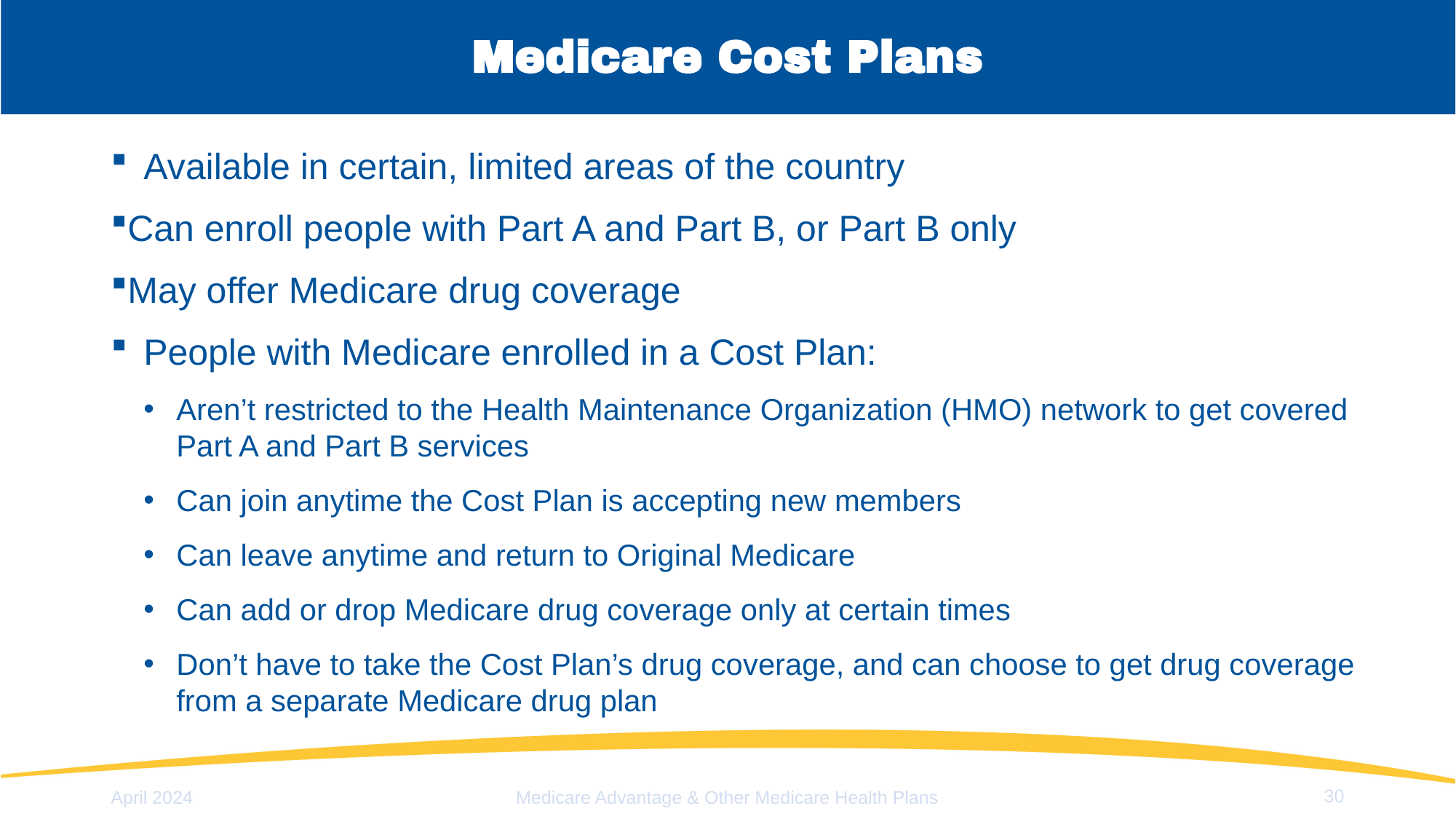

# Medicare Cost Plans
Available in certain, limited areas of the country
Can enroll people with Part A and Part B, or Part B only
May offer Medicare drug coverage
People with Medicare enrolled in a Cost Plan:
Aren’t restricted to the Health Maintenance Organization (HMO) network to get covered Part A and Part B services
Can join anytime the Cost Plan is accepting new members
Can leave anytime and return to Original Medicare
Can add or drop Medicare drug coverage only at certain times
Don’t have to take the Cost Plan’s drug coverage, and can choose to get drug coverage from a separate Medicare drug plan
30
April 2024
Medicare Advantage & Other Medicare Health Plans